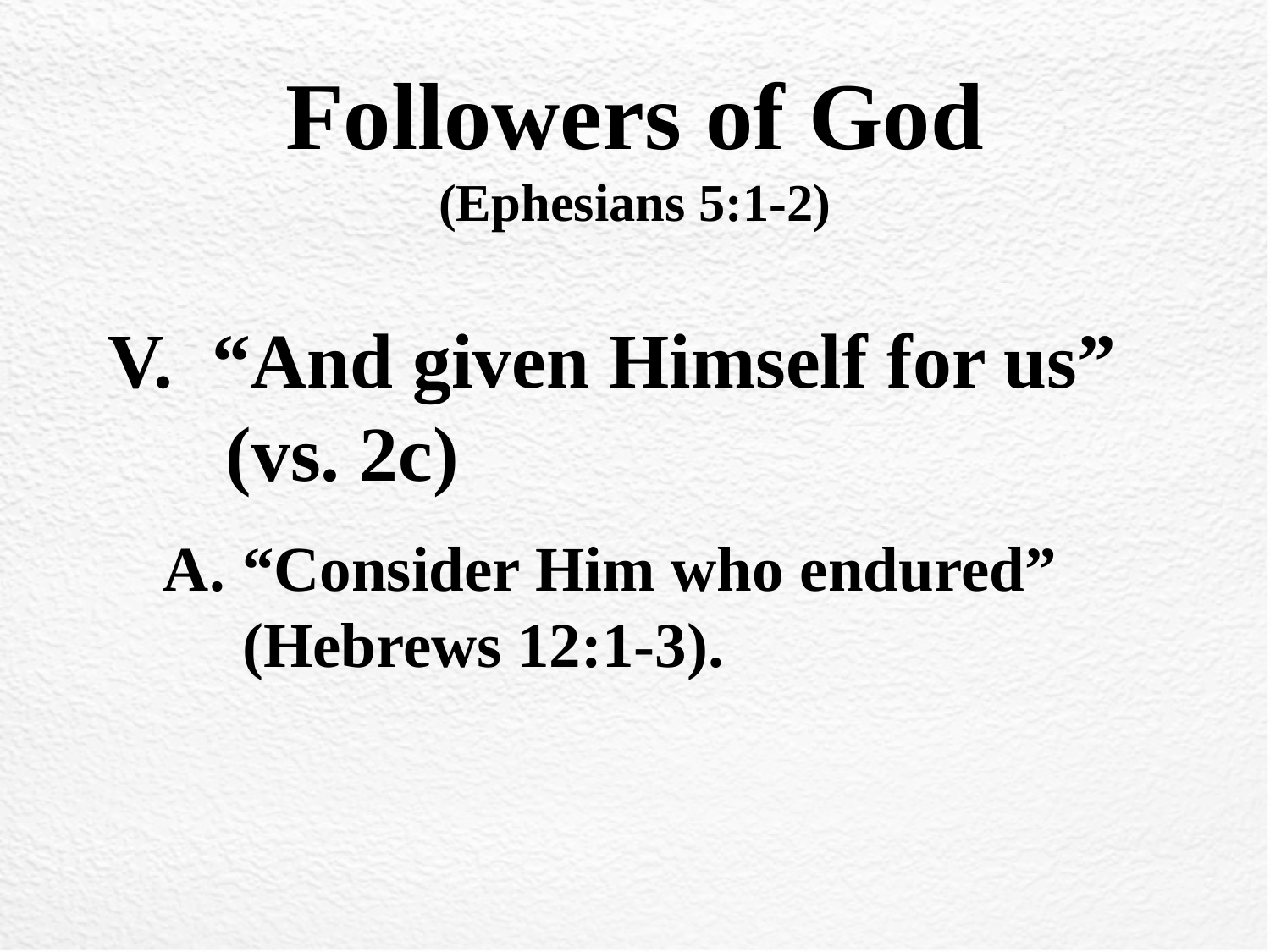

# Followers of God (Ephesians 5:1-2)
V.  “And given Himself for us” (vs. 2c)
A. 	“Consider Him who endured” (Hebrews 12:1-3).